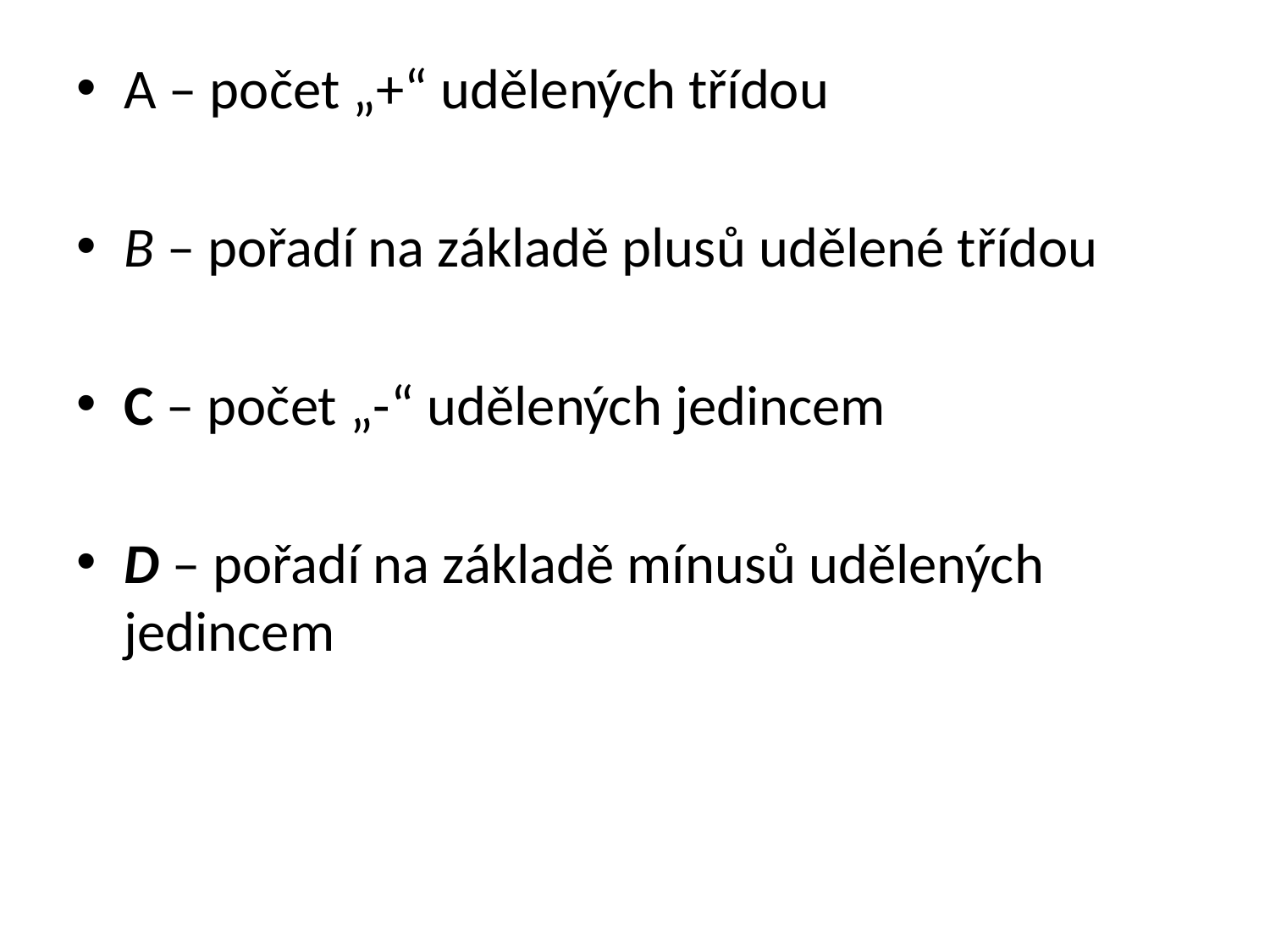

#
A – počet „+“ udělených třídou

B – pořadí na základě plusů udělené třídou

C – počet „-“ udělených jedincem

D – pořadí na základě mínusů udělených jedincem